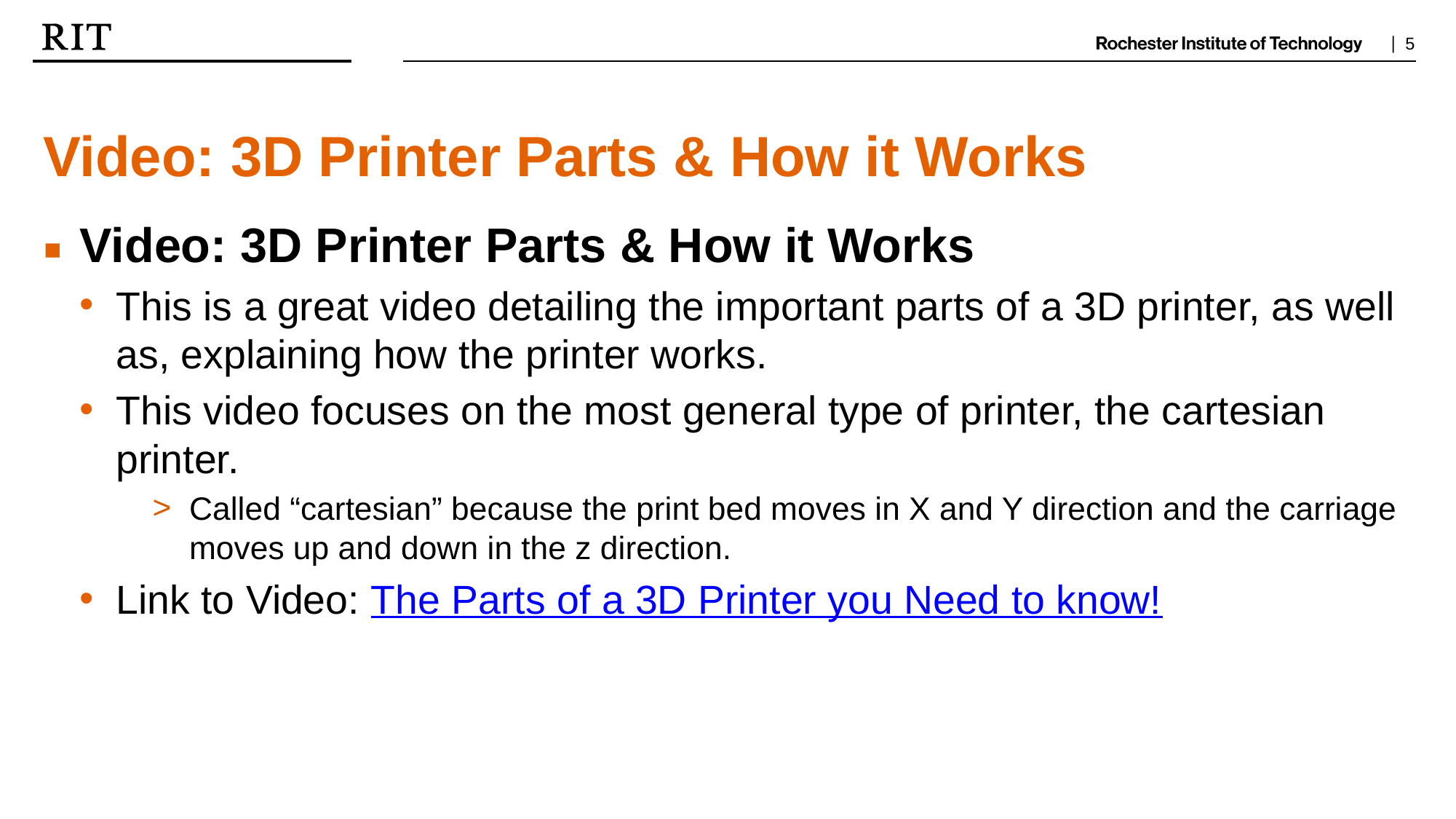

Video: 3D Printer Parts & How it Works
Video: 3D Printer Parts & How it Works
This is a great video detailing the important parts of a 3D printer, as well as, explaining how the printer works.
This video focuses on the most general type of printer, the cartesian printer.
Called “cartesian” because the print bed moves in X and Y direction and the carriage moves up and down in the z direction.
Link to Video: The Parts of a 3D Printer you Need to know!